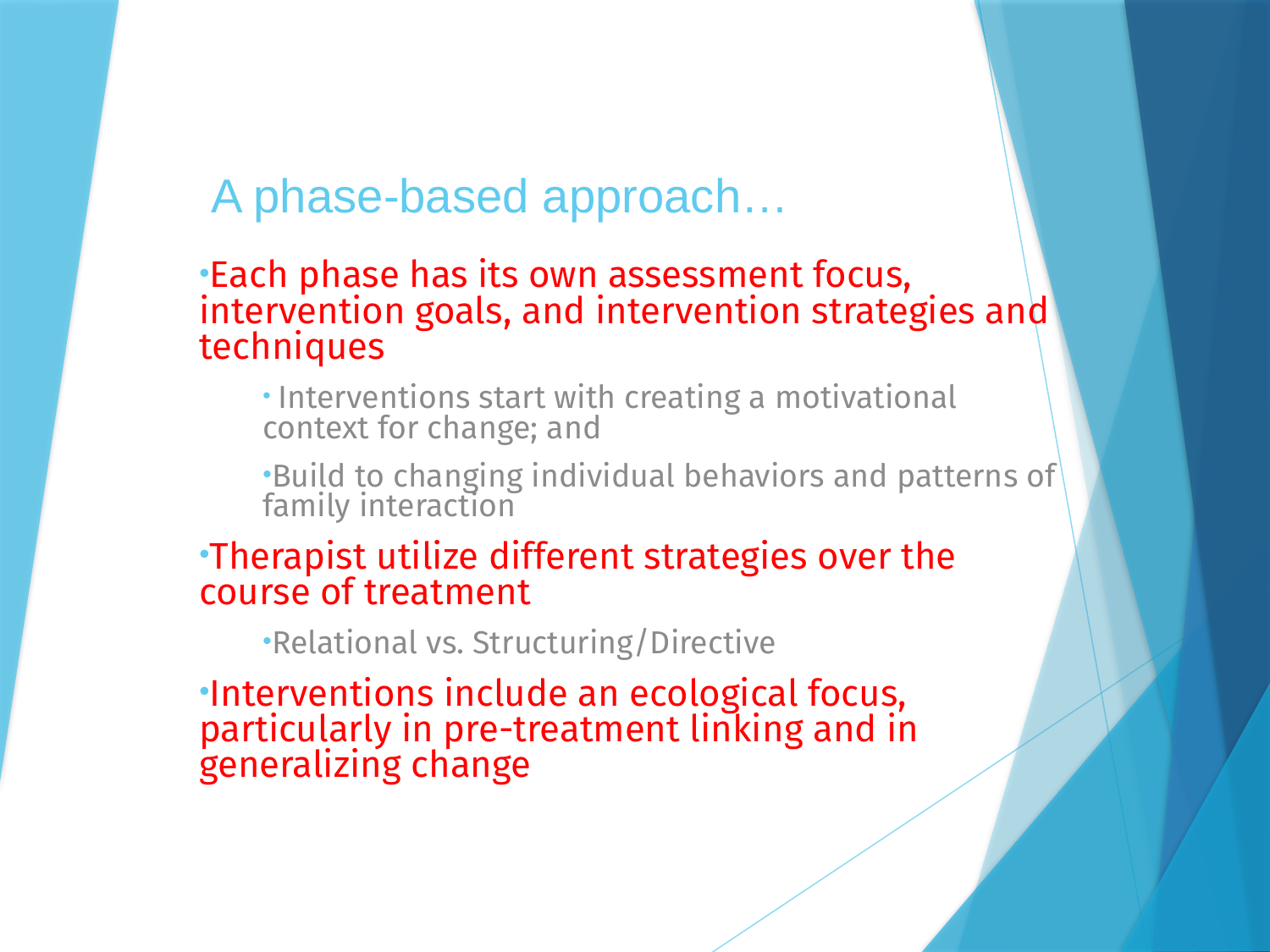

# A phase-based approach…

Each phase has its own assessment focus, intervention goals, and intervention strategies and techniques
 Interventions start with creating a motivational context for change; and
Build to changing individual behaviors and patterns of family interaction
Therapist utilize different strategies over the course of treatment
Relational vs. Structuring/Directive
Interventions include an ecological focus, particularly in pre-treatment linking and in generalizing change